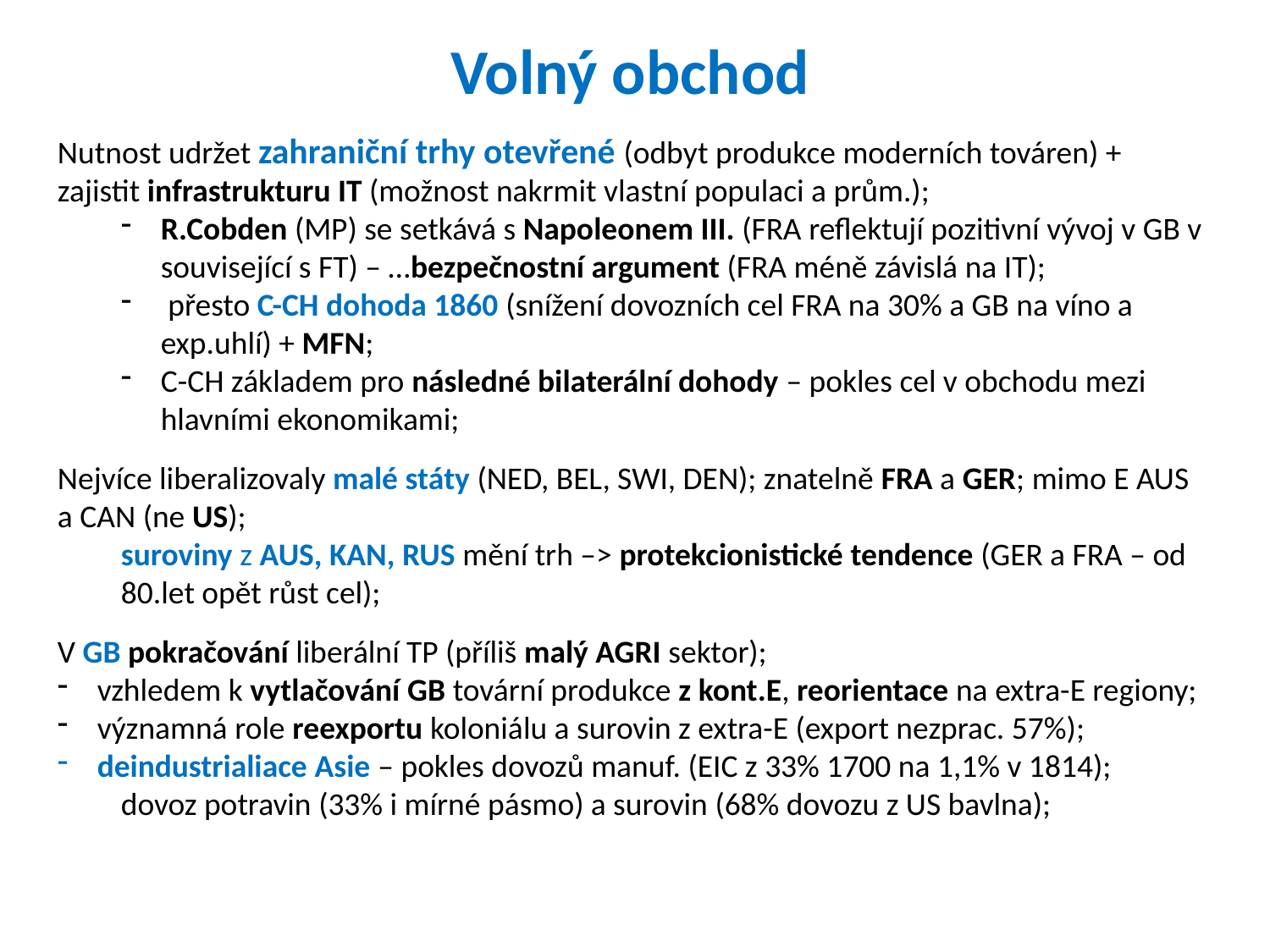

Volný obchod

Nutnost udržet zahraniční trhy otevřené (odbyt produkce moderních továren) + zajistit infrastrukturu IT (možnost nakrmit vlastní populaci a prům.);
R.Cobden (MP) se setkává s Napoleonem III. (FRA reflektují pozitivní vývoj v GB v související s FT) – …bezpečnostní argument (FRA méně závislá na IT);
 přesto C-CH dohoda 1860 (snížení dovozních cel FRA na 30% a GB na víno a exp.uhlí) + MFN;
C-CH základem pro následné bilaterální dohody – pokles cel v obchodu mezi hlavními ekonomikami;

Nejvíce liberalizovaly malé státy (NED, BEL, SWI, DEN); znatelně FRA a GER; mimo E AUS a CAN (ne US);
suroviny z AUS, KAN, RUS mění trh –> protekcionistické tendence (GER a FRA – od 80.let opět růst cel);

V GB pokračování liberální TP (příliš malý AGRI sektor);
vzhledem k vytlačování GB tovární produkce z kont.E, reorientace na extra-E regiony;
významná role reexportu koloniálu a surovin z extra-E (export nezprac. 57%);
deindustrialiace Asie – pokles dovozů manuf. (EIC z 33% 1700 na 1,1% v 1814);
dovoz potravin (33% i mírné pásmo) a surovin (68% dovozu z US bavlna);